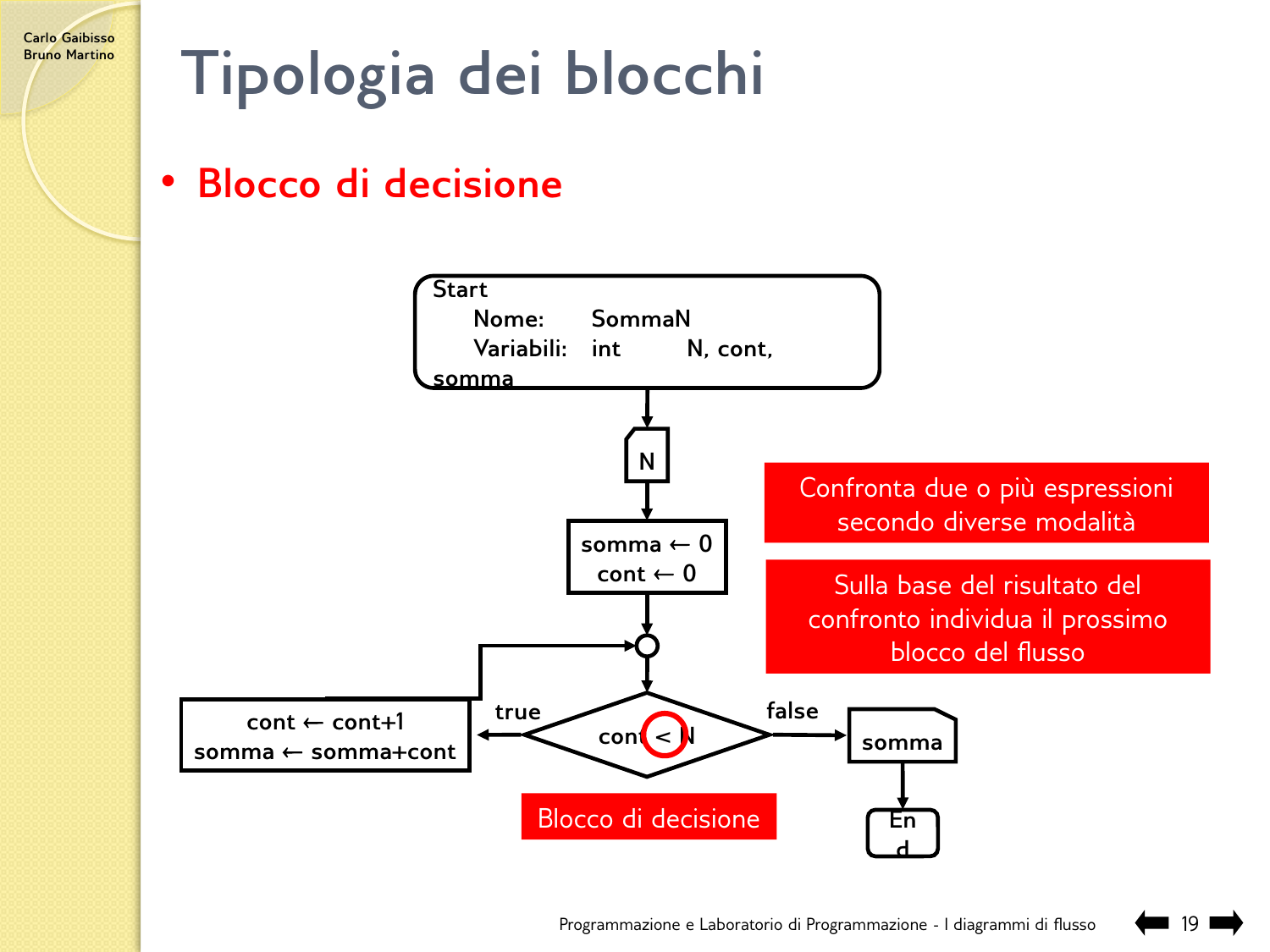

# Tipologia dei blocchi
Blocco di decisione
Start
	Nome:	SommaN
	Variabili:	int 	N, cont, somma
N
somma ← 0
cont ← 0

false
true
cont < N
cont ← cont+1
somma ← somma+cont
somma
End
Confronta due o più espressioni secondo diverse modalità
Sulla base del risultato del confronto individua il prossimo blocco del flusso

Blocco di decisione
Programmazione e Laboratorio di Programmazione - I diagrammi di flusso
19